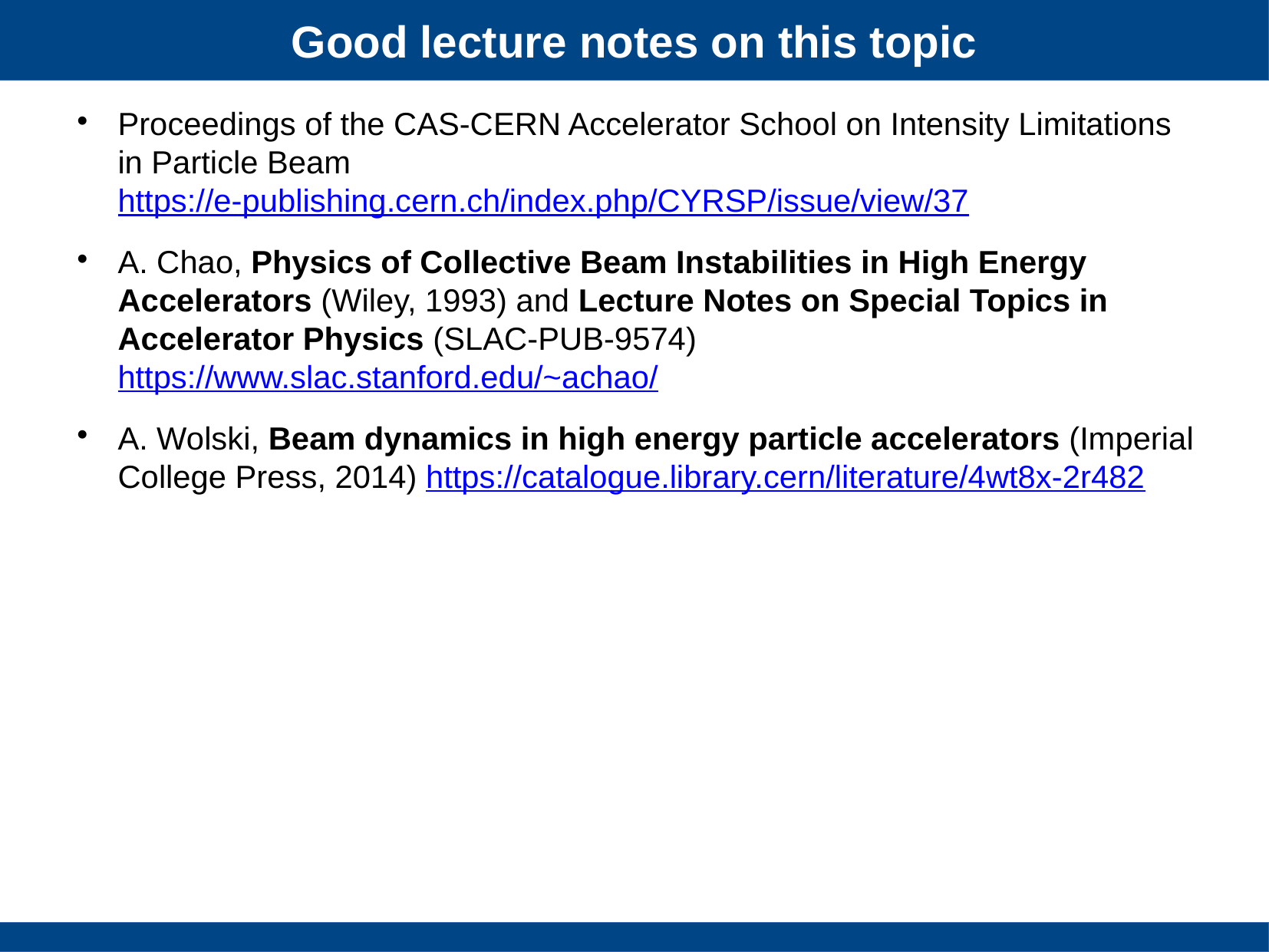

Good lecture notes on this topic
Proceedings of the CAS-CERN Accelerator School on Intensity Limitations in Particle Beam https://e-publishing.cern.ch/index.php/CYRSP/issue/view/37
A. Chao, Physics of Collective Beam Instabilities in High Energy Accelerators (Wiley, 1993) and Lecture Notes on Special Topics in Accelerator Physics (SLAC-PUB-9574) https://www.slac.stanford.edu/~achao/
A. Wolski, Beam dynamics in high energy particle accelerators (Imperial College Press, 2014) https://catalogue.library.cern/literature/4wt8x-2r482